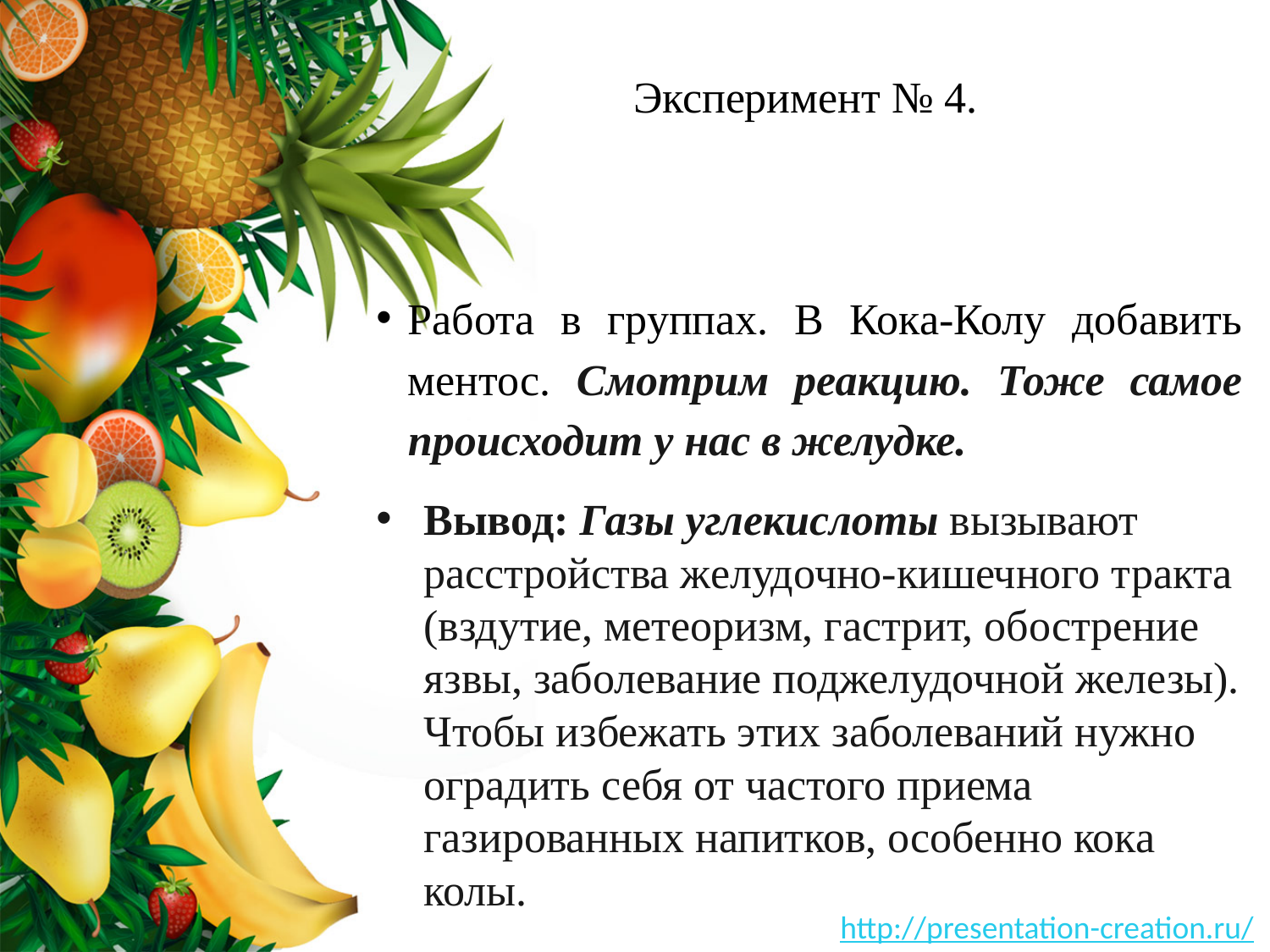

# Эксперимент № 4.
Работа в группах. В Кока-Колу добавить ментос. Смотрим реакцию. Тоже самое происходит у нас в желудке.
Вывод: Газы углекислоты вызывают расстройства желудочно-кишечного тракта (вздутие, метеоризм, гастрит, обострение язвы, заболевание поджелудочной железы). Чтобы избежать этих заболеваний нужно оградить себя от частого приема газированных напитков, особенно кока колы.